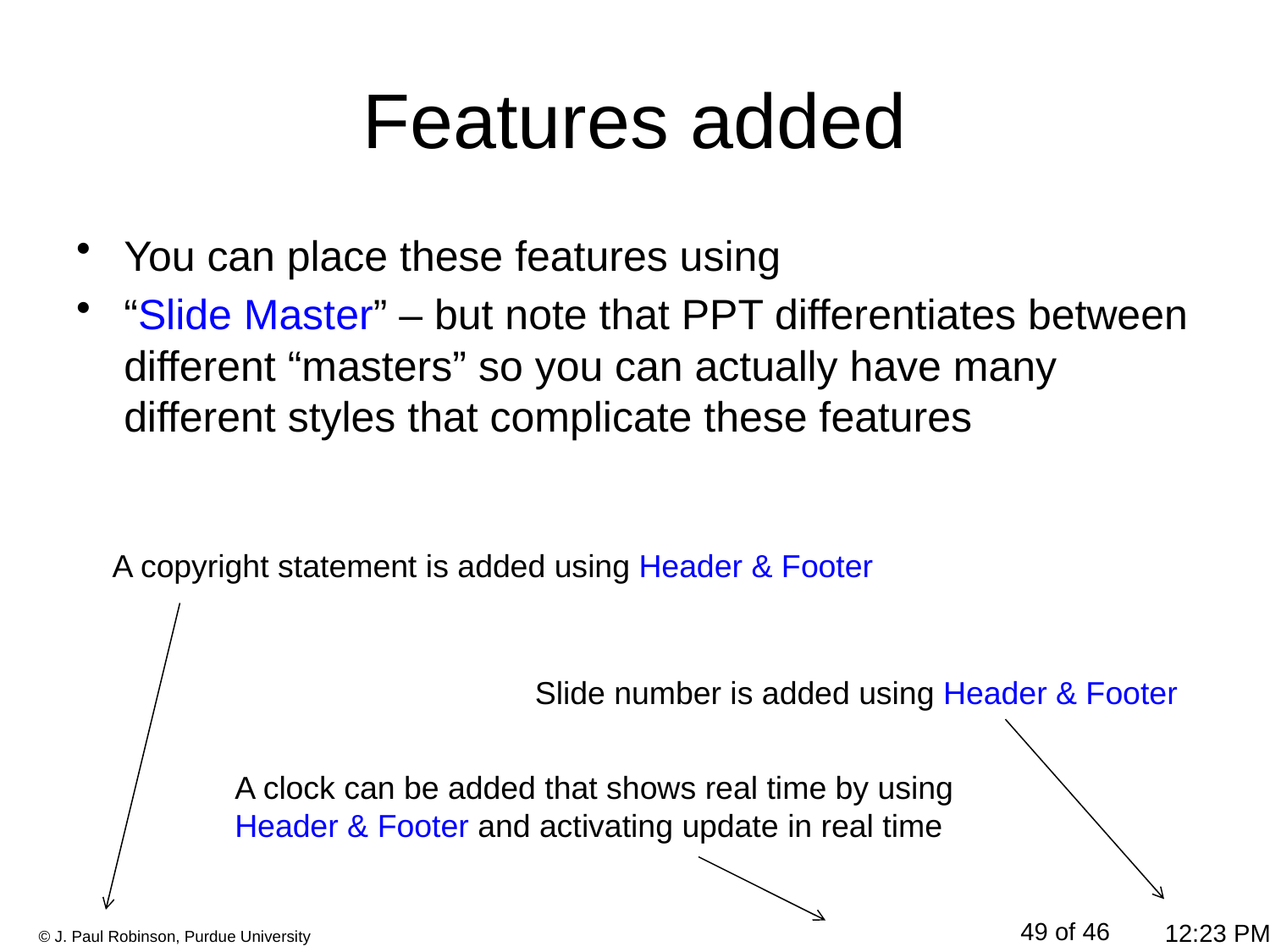

# Features added
You can place these features using
“Slide Master” – but note that PPT differentiates between different “masters” so you can actually have many different styles that complicate these features
A copyright statement is added using Header & Footer
Slide number is added using Header & Footer
A clock can be added that shows real time by using Header & Footer and activating update in real time
49 of 46
12:23 PM
© J. Paul Robinson, Purdue University